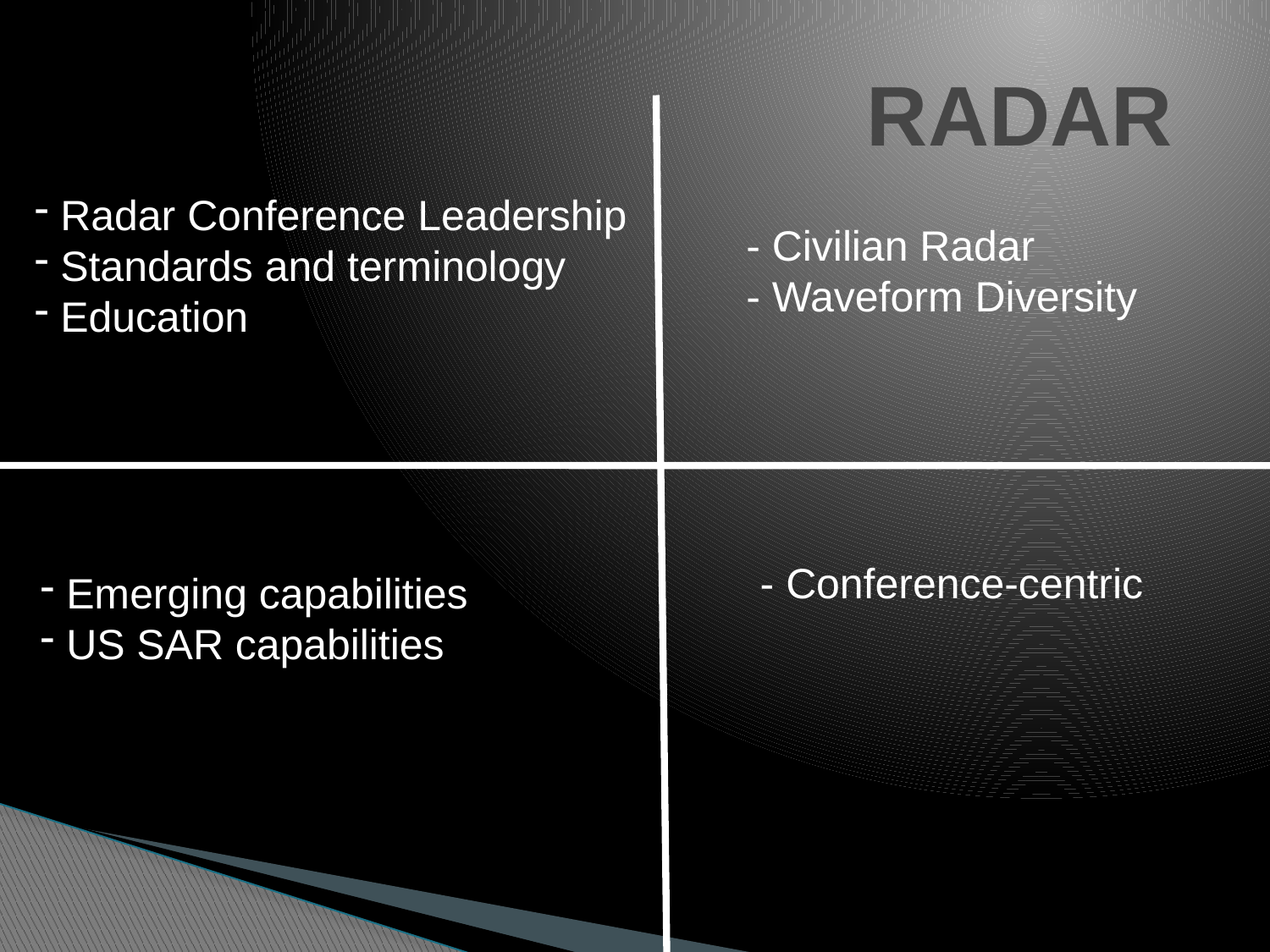

# RADAR
 Radar Conference Leadership
 Standards and terminology
 Education
- Civilian Radar
- Waveform Diversity
- Conference-centric
 Emerging capabilities
 US SAR capabilities